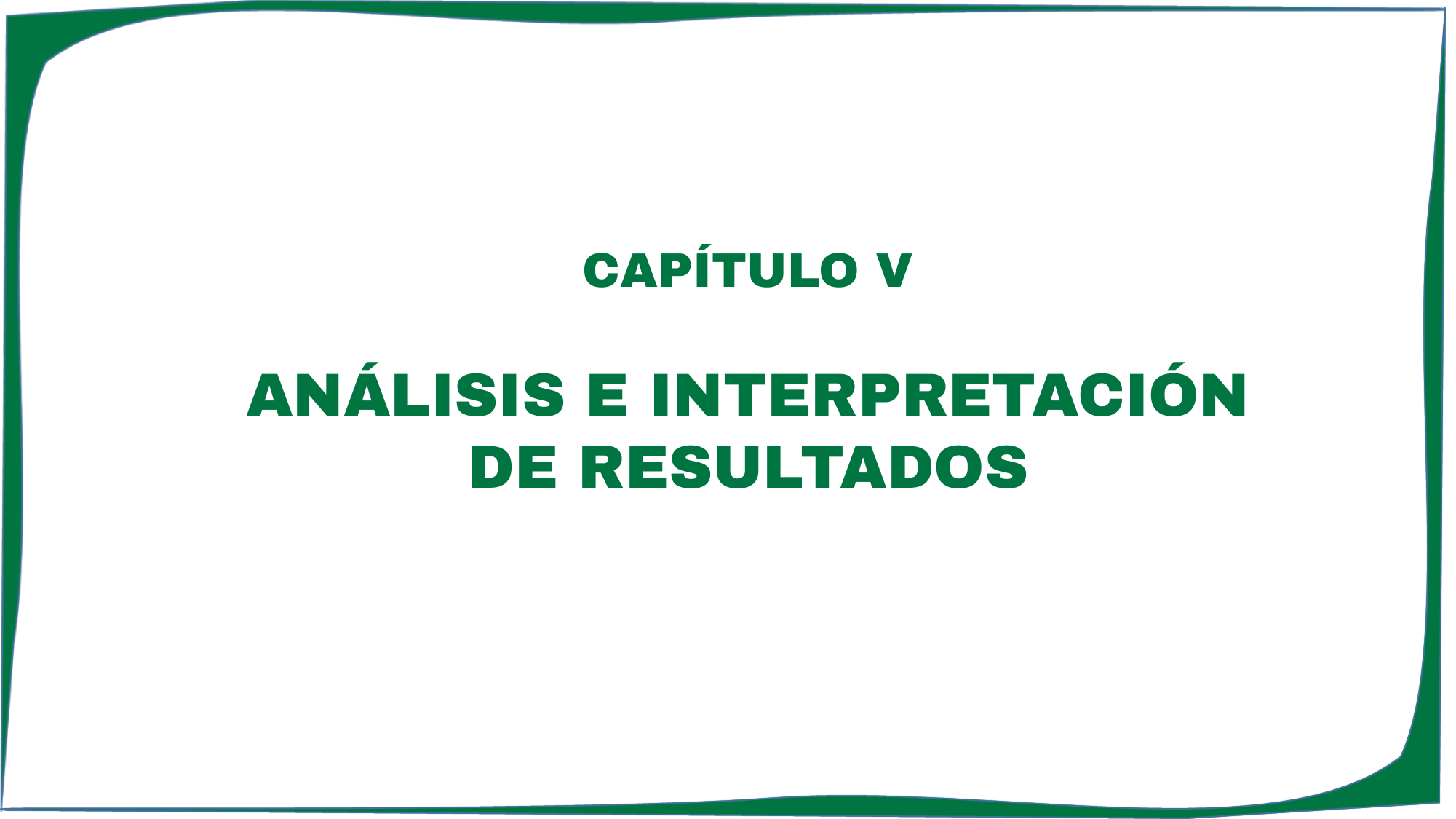

CAPÍTULO V

ANÁLISIS E INTERPRETACIÓN DE RESULTADOS